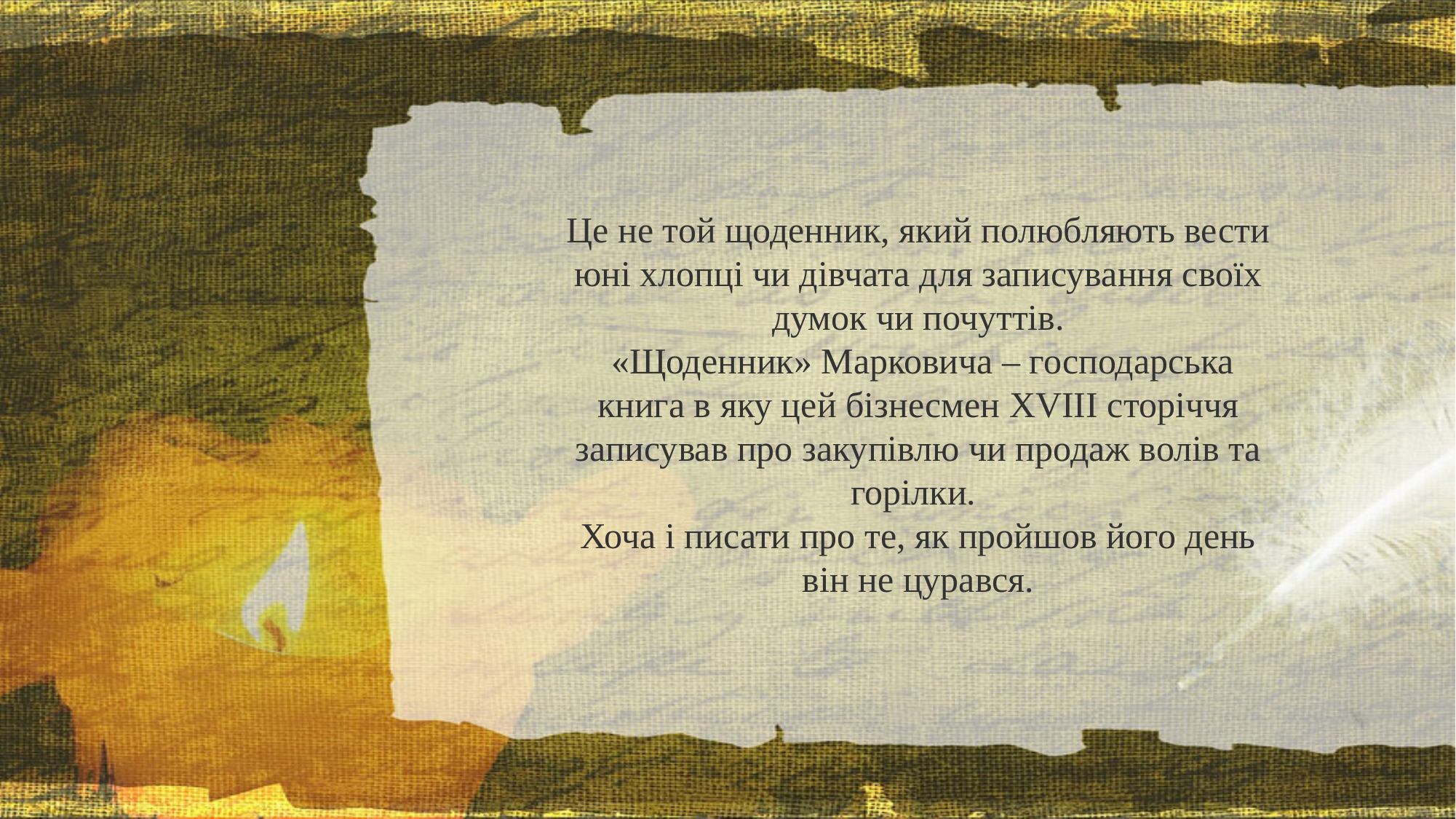

Це не той щоденник, який полюбляють вести юні хлопці чи дівчата для записування своїх думок чи почуттів.
 «Щоденник» Марковича – господарська книга в яку цей бізнесмен XVIII сторіччя записував про закупівлю чи продаж волів та горілки.
Хоча і писати про те, як пройшов його день він не цурався.